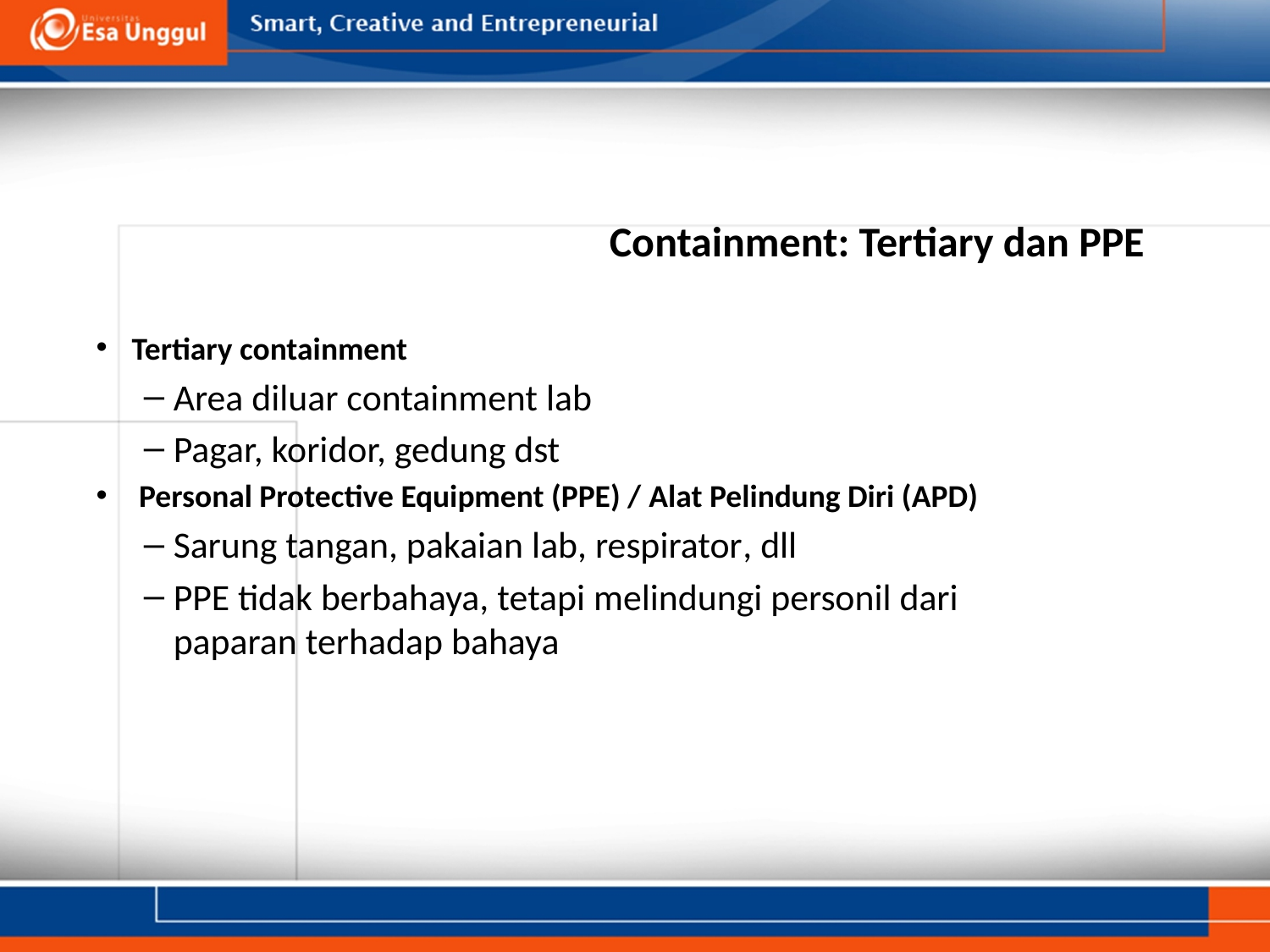

# Containment: Tertiary dan PPE
Tertiary containment
Area diluar containment lab
Pagar, koridor, gedung dst
 Personal Protective Equipment (PPE) / Alat Pelindung Diri (APD)
Sarung tangan, pakaian lab, respirator, dll
PPE tidak berbahaya, tetapi melindungi personil dari paparan terhadap bahaya
17